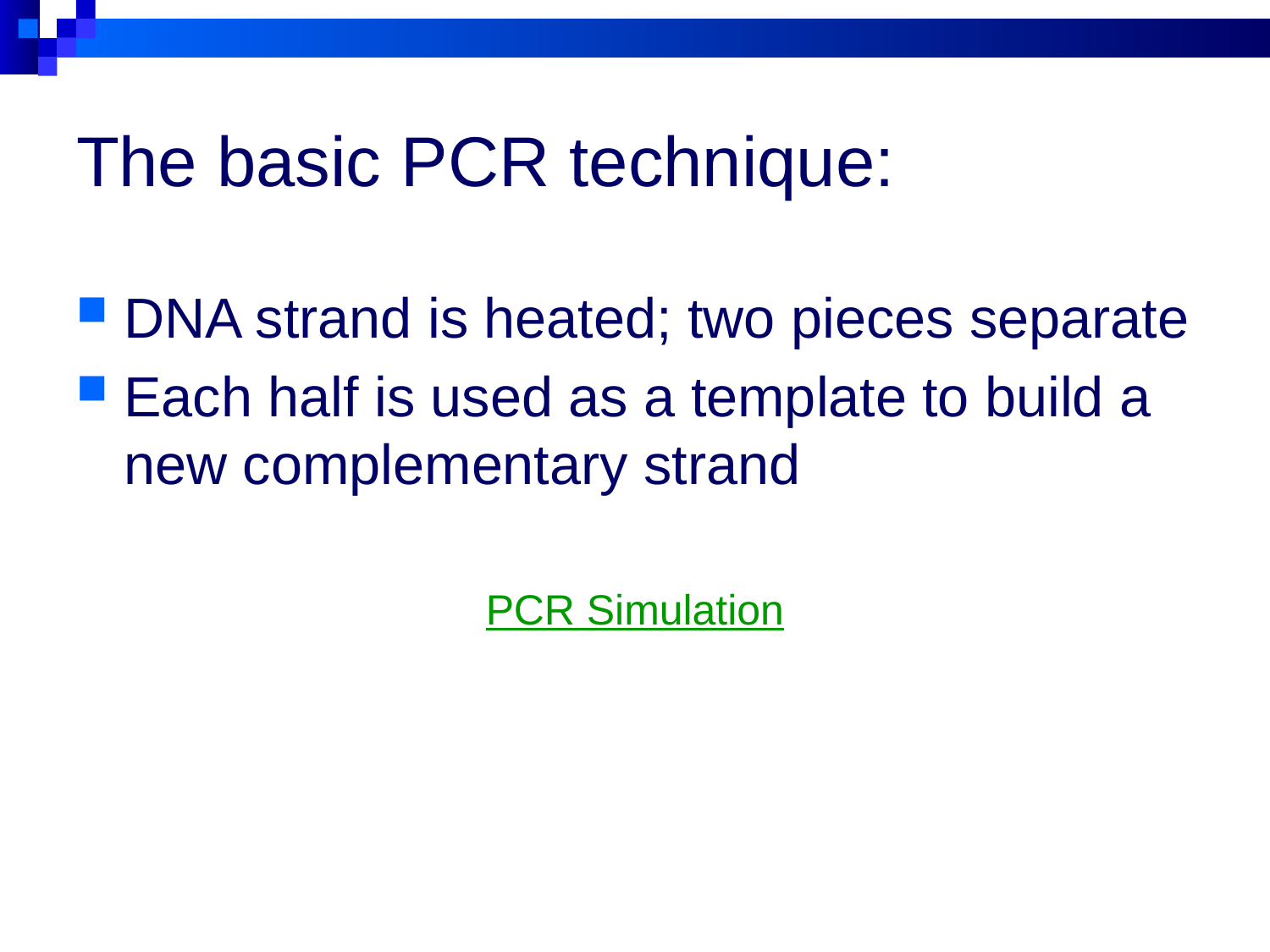

# The basic PCR technique:
DNA strand is heated; two pieces separate
Each half is used as a template to build a new complementary strand

PCR Simulation